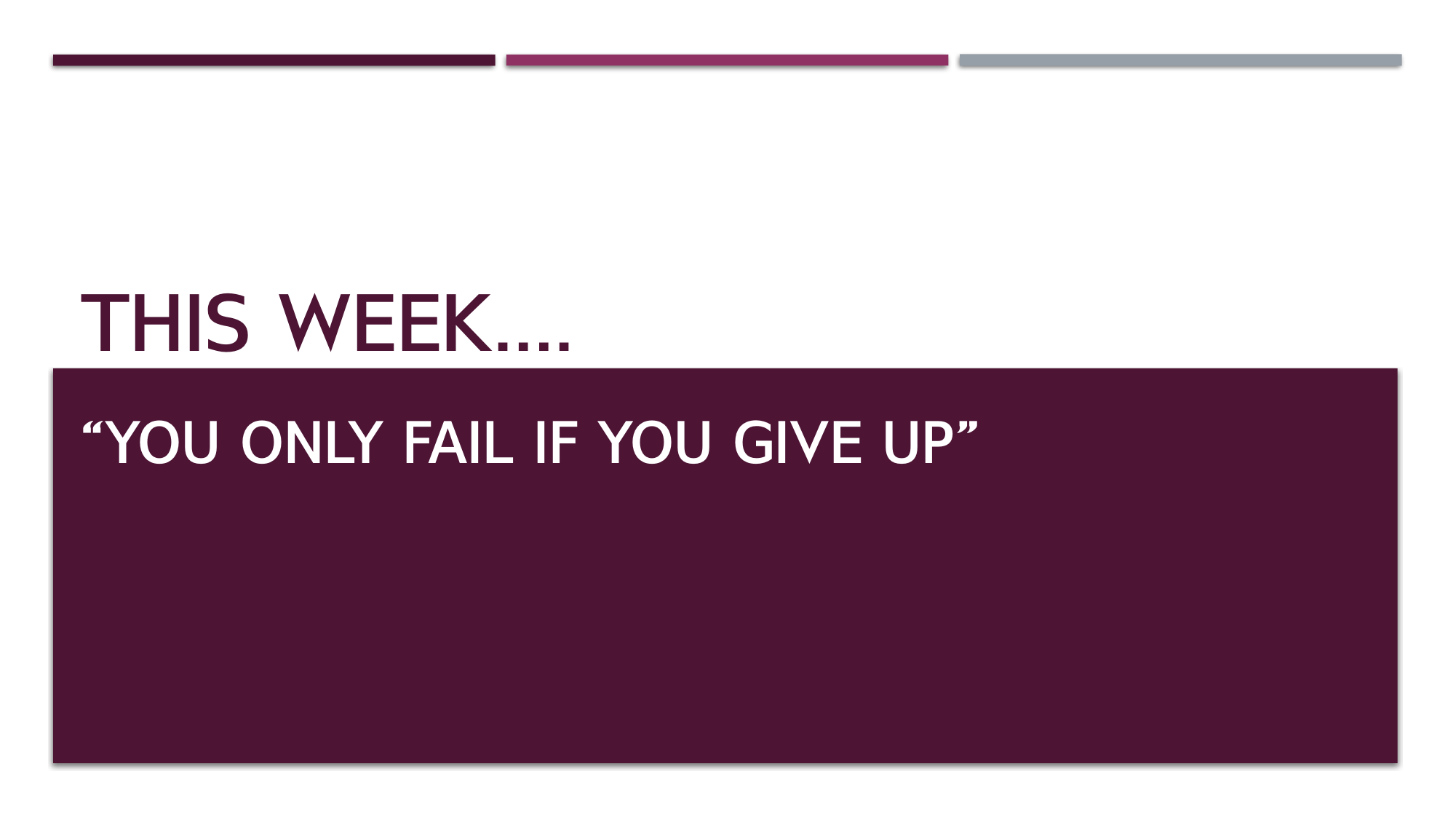

# THIS WEEK….
“You only fail if you give up”